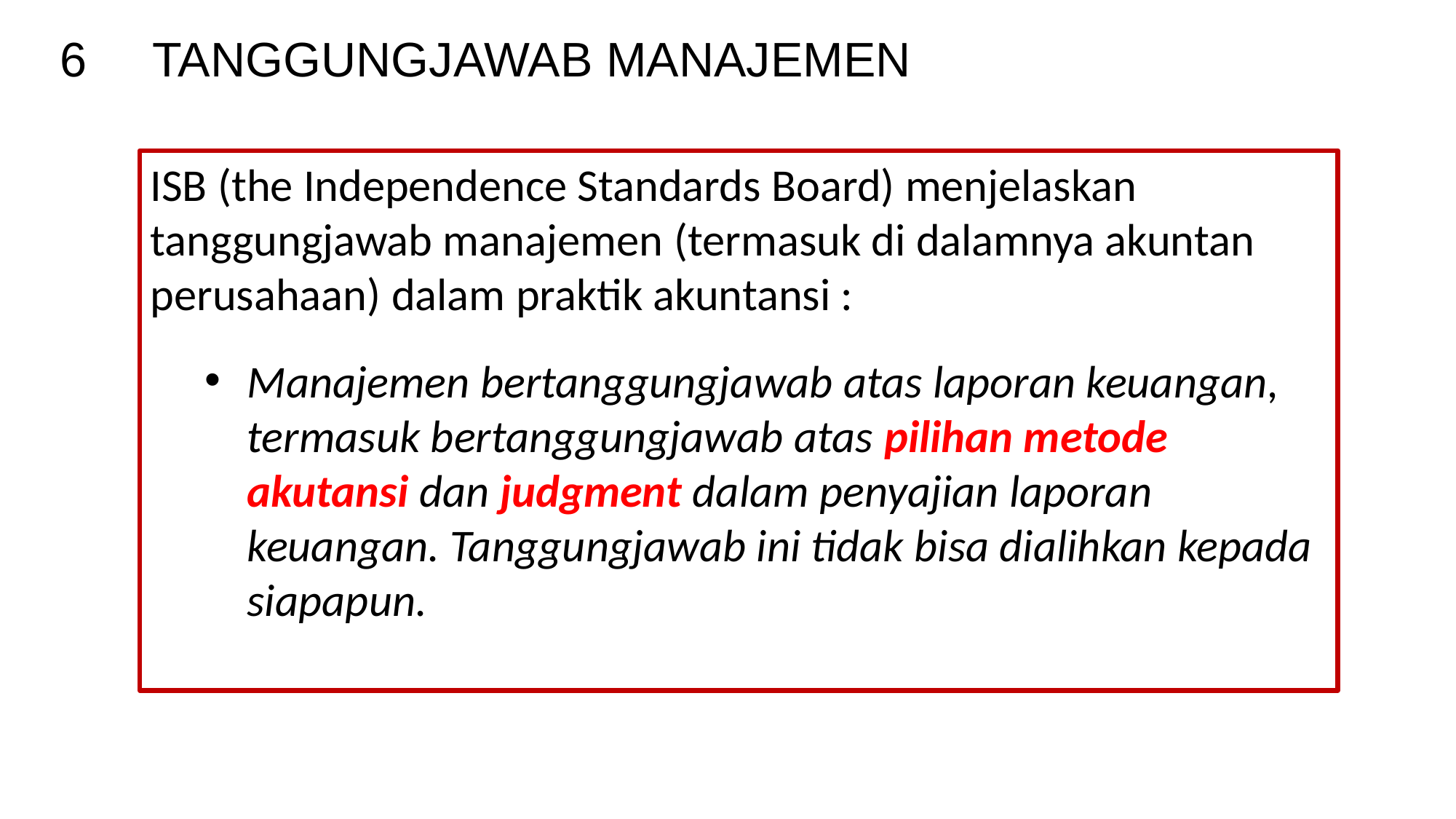

TANGGUNGJAWAB MANAJEMEN
6
ISB (the Independence Standards Board) menjelaskan tanggungjawab manajemen (termasuk di dalamnya akuntan perusahaan) dalam praktik akuntansi :

Manajemen bertanggungjawab atas laporan keuangan, termasuk bertanggungjawab atas pilihan metode akutansi dan judgment dalam penyajian laporan keuangan. Tanggungjawab ini tidak bisa dialihkan kepada siapapun.